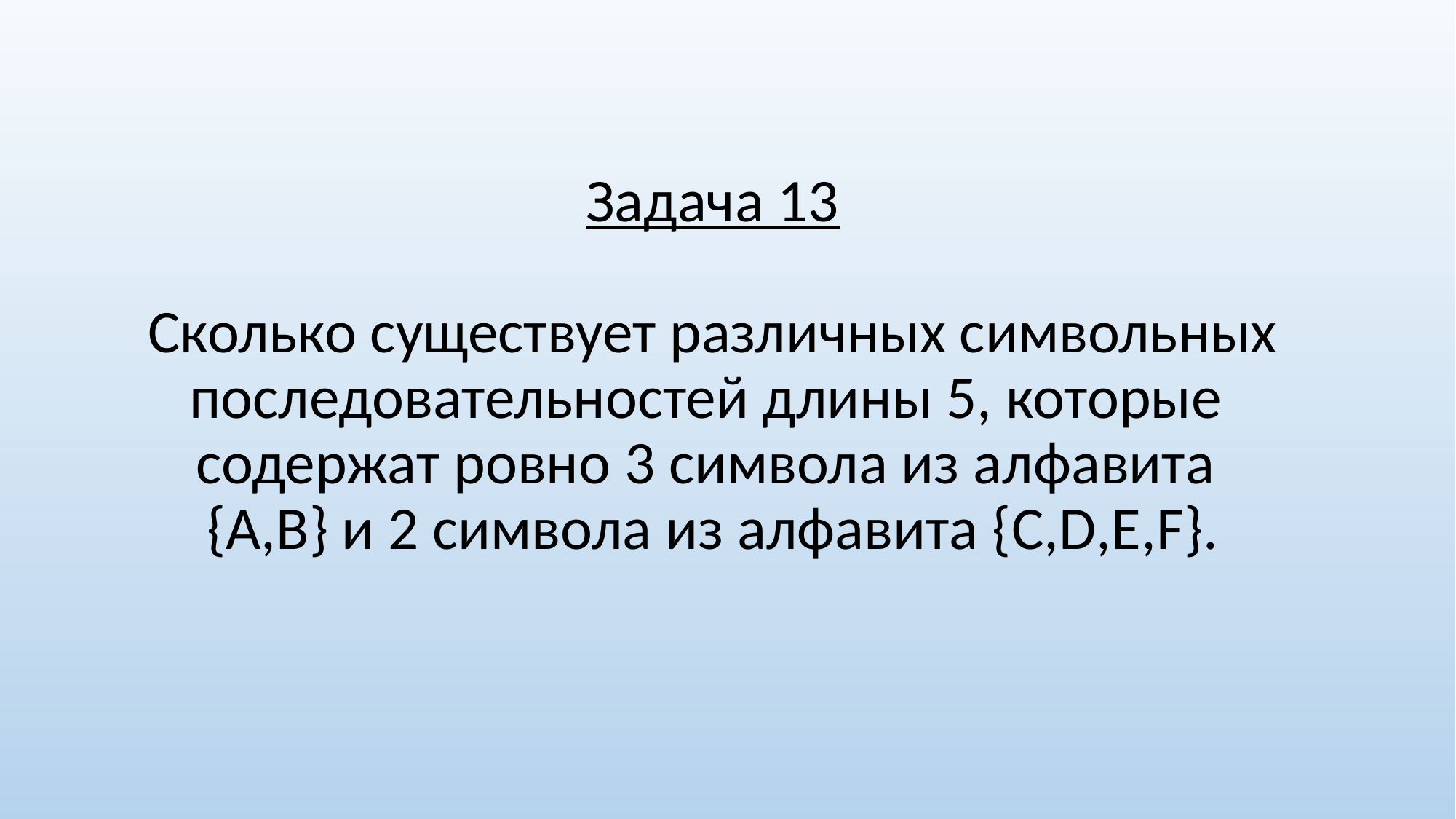

# Задача 13 Сколько существует различных символьных последовательностей длины 5, которые содержат ровно 3 символа из алфавита {A,B} и 2 символа из алфавита {C,D,E,F}.